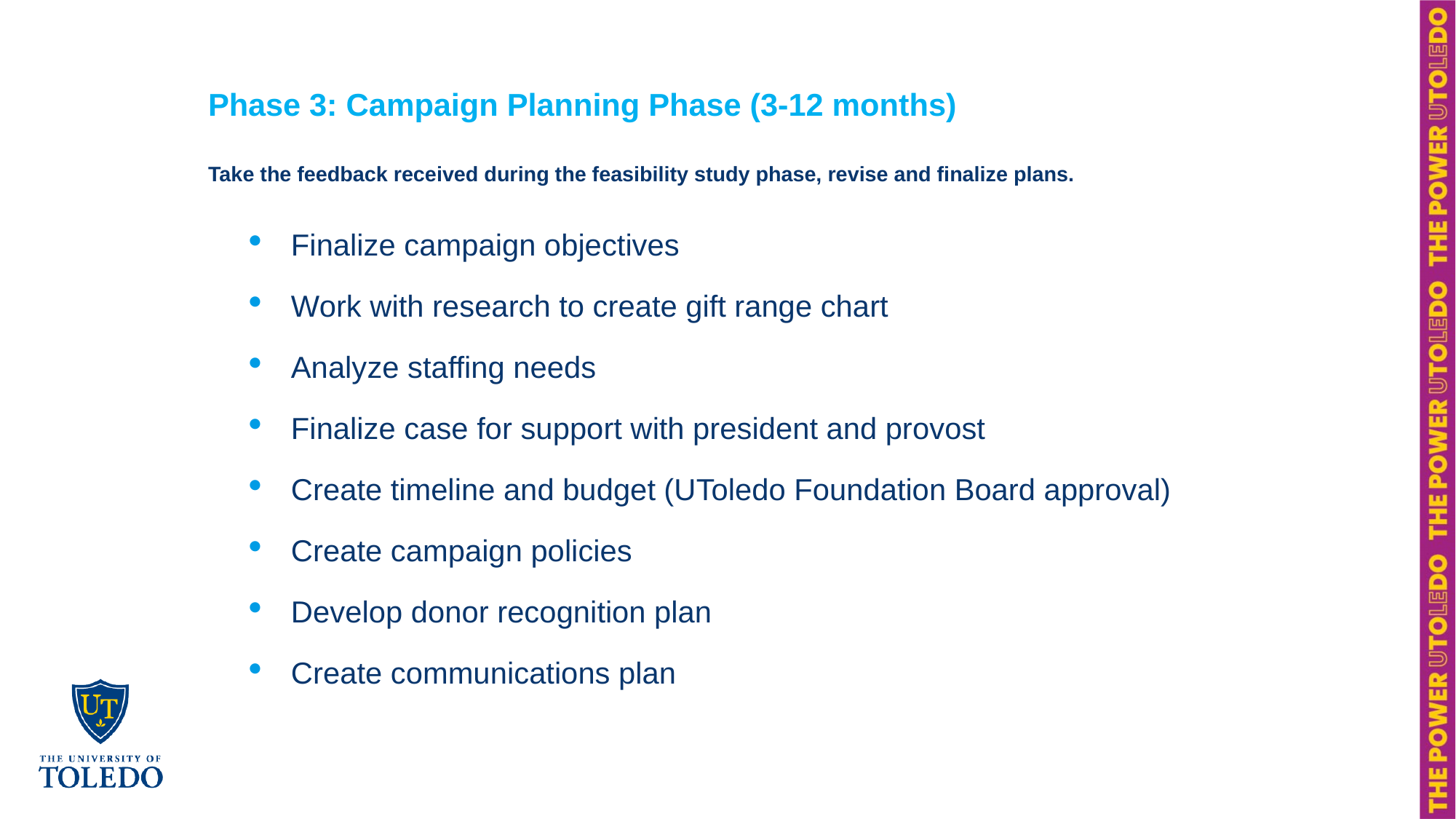

# Phase 3: Campaign Planning Phase (3-12 months) Take the feedback received during the feasibility study phase, revise and finalize plans.
Finalize campaign objectives
Work with research to create gift range chart
Analyze staffing needs
Finalize case for support with president and provost
Create timeline and budget (UToledo Foundation Board approval)
Create campaign policies
Develop donor recognition plan
Create communications plan